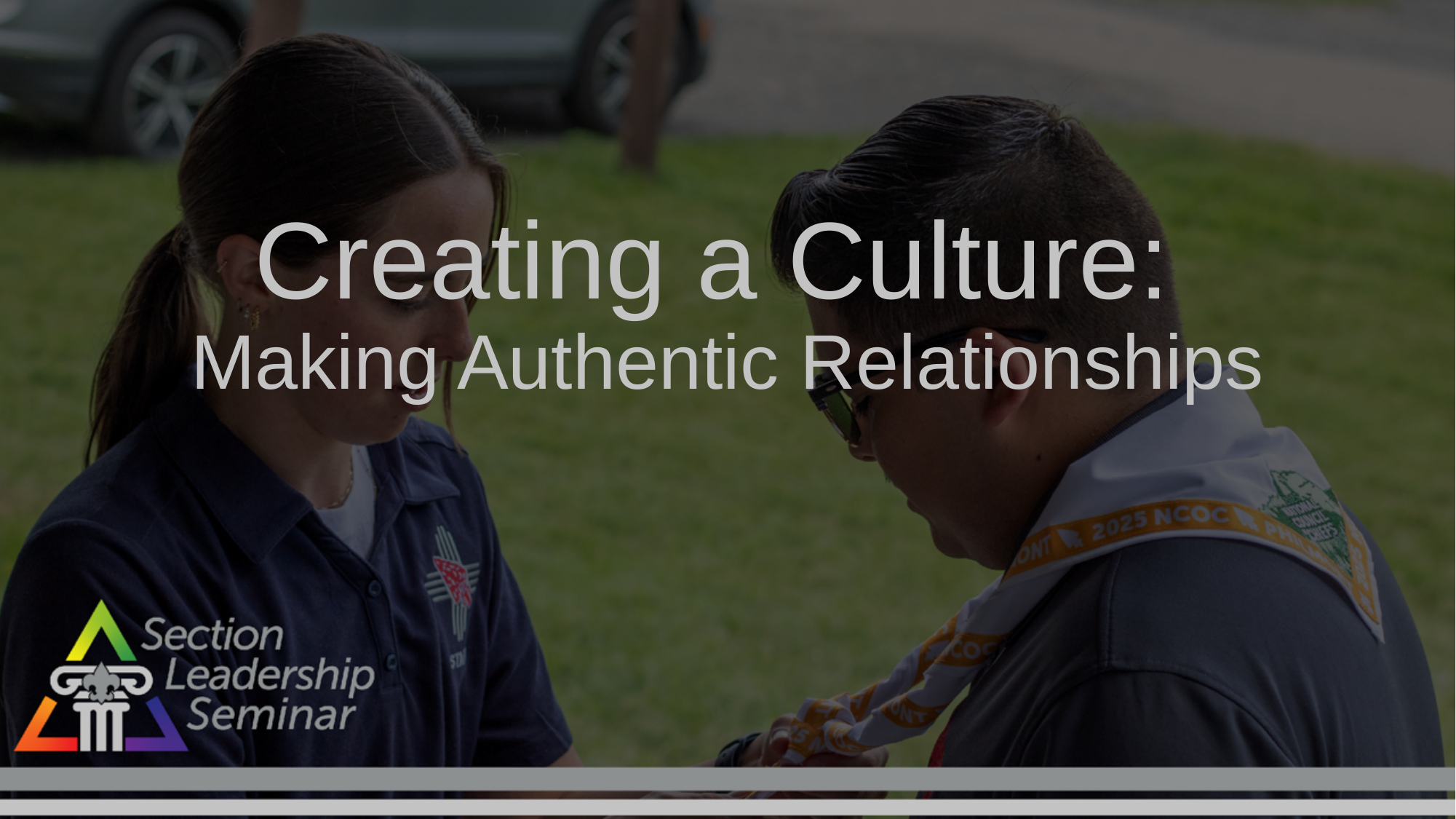

# Creating a Culture:
Making Authentic Relationships